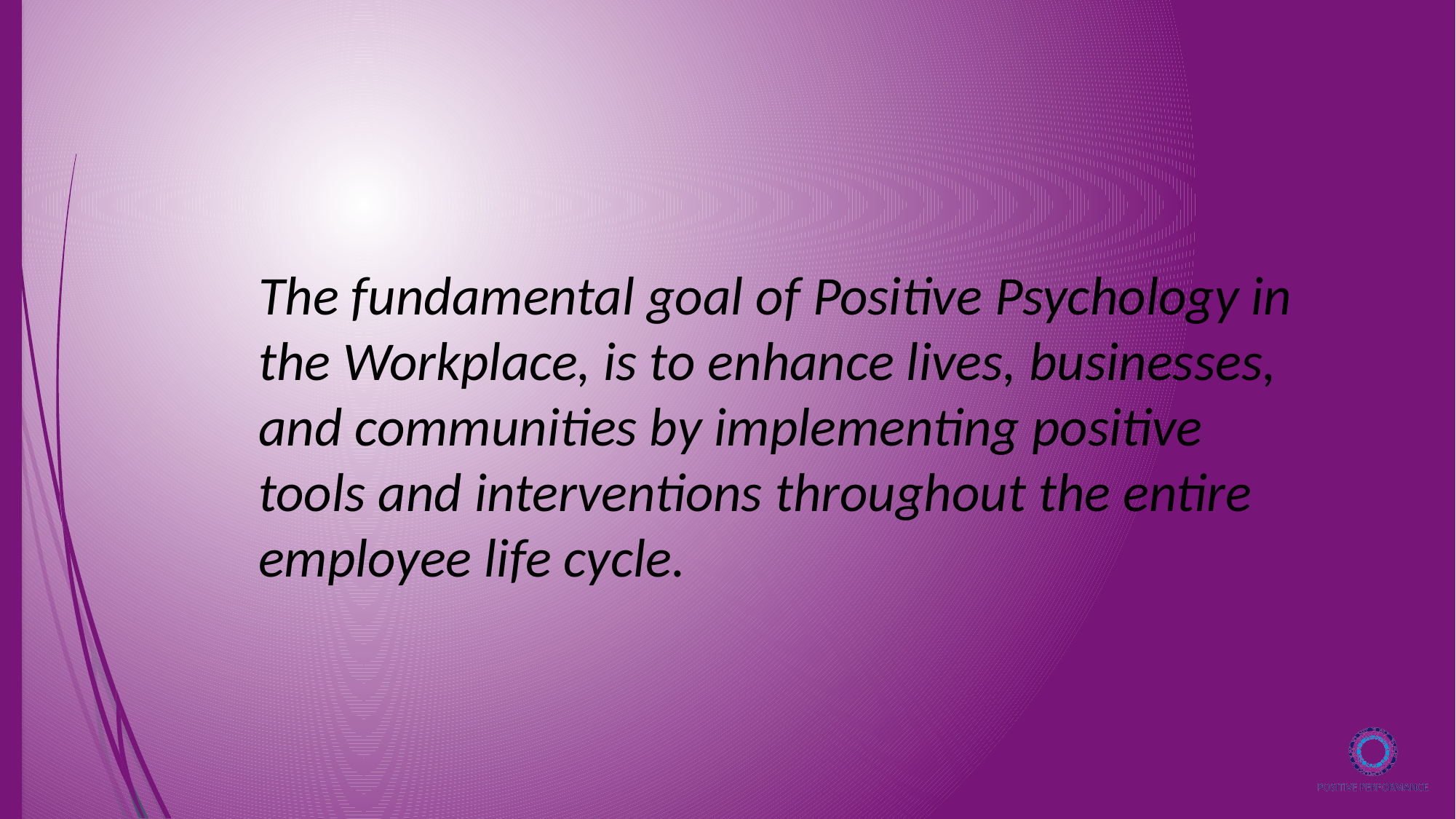

The fundamental goal of Positive Psychology in the Workplace, is to enhance lives, businesses, and communities by implementing positive tools and interventions throughout the entire employee life cycle.